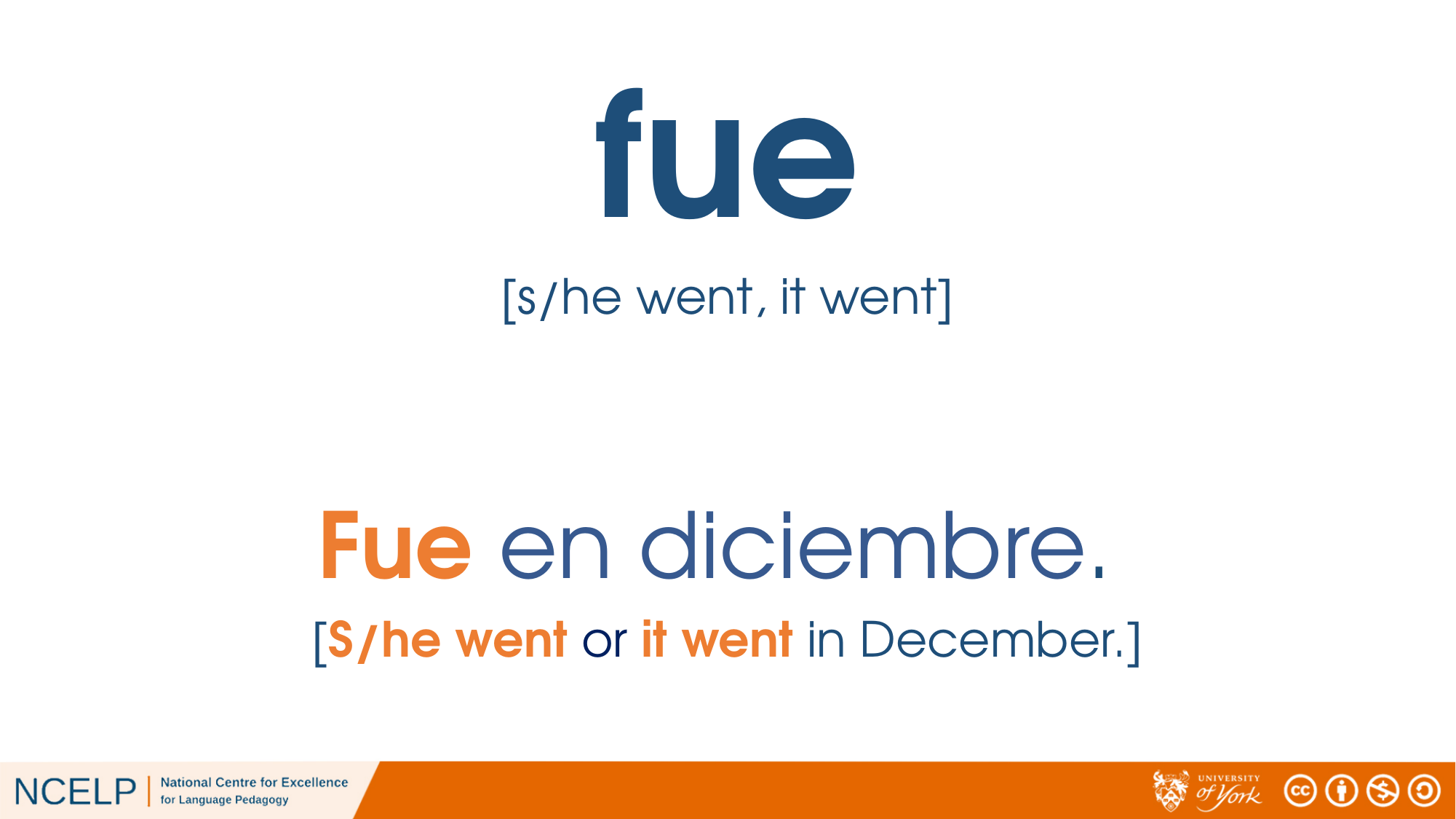

fue
[s/he went, it went]
Fue en diciembre.
[S/he went or it went in December.]